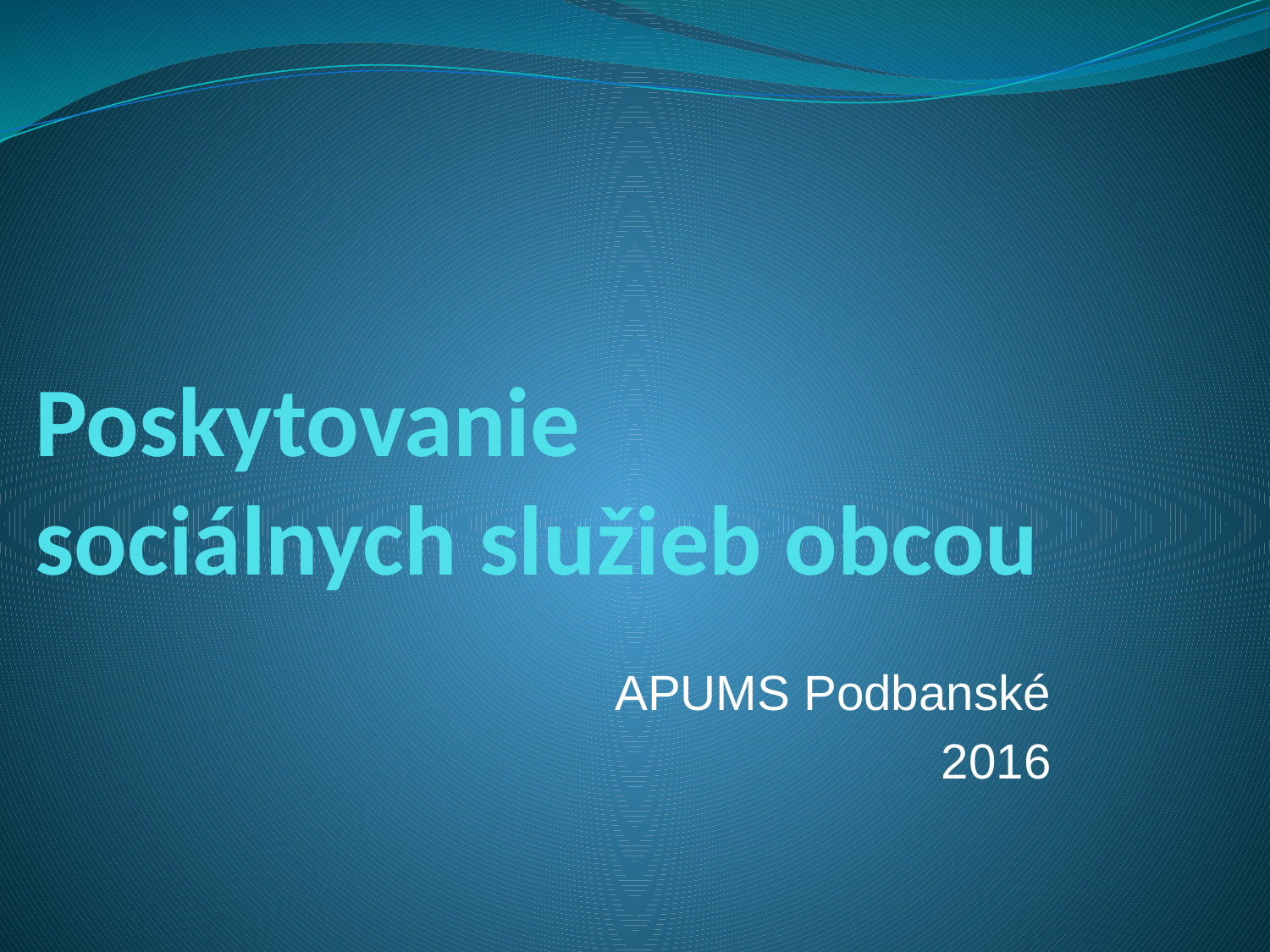

# Poskytovanie sociálnych služieb obcou
APUMS Podbanské
 2016